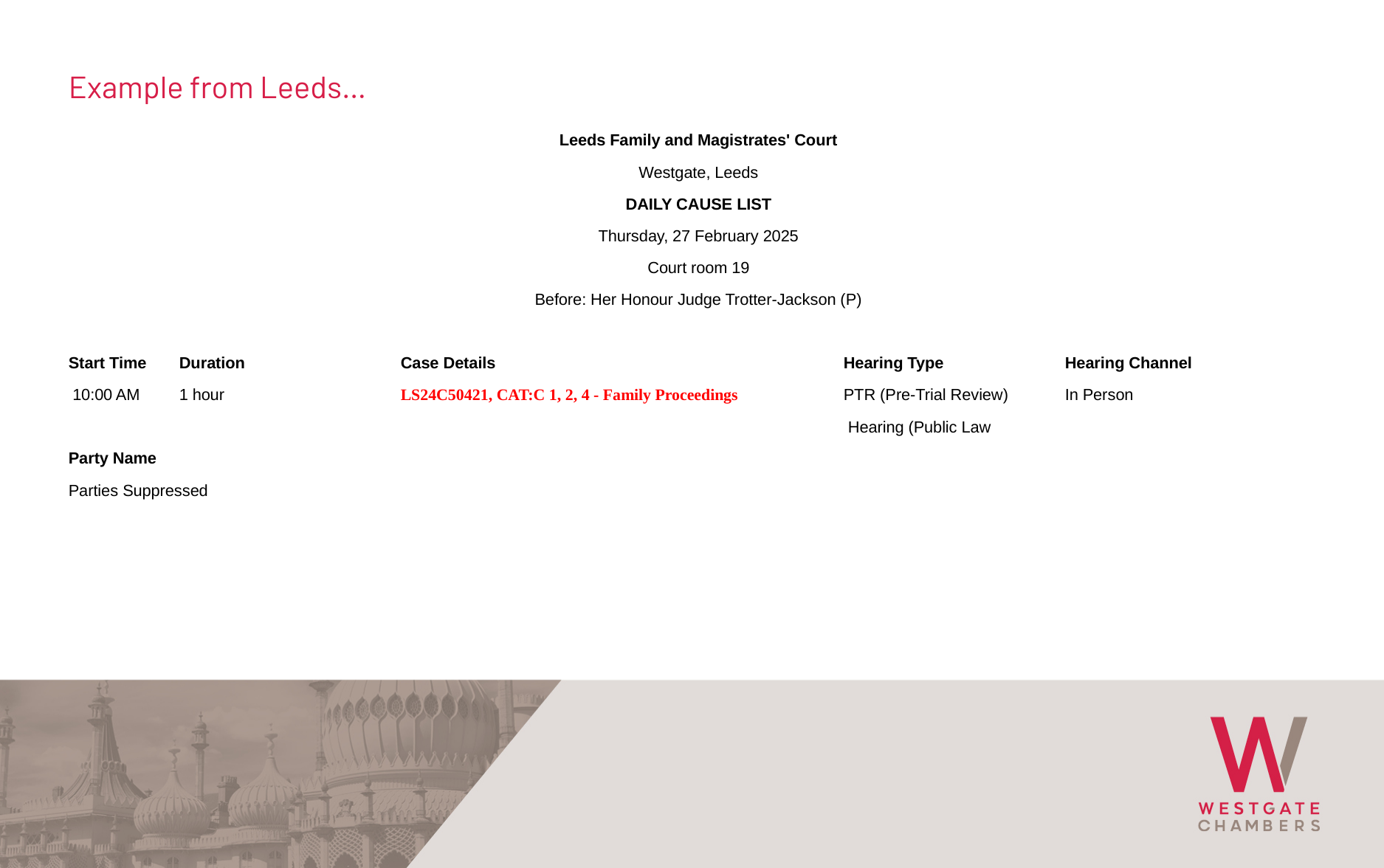

Example from Leeds…

Leeds Family and Magistrates' Court
Westgate, Leeds
DAILY CAUSE LIST
Thursday, 27 February 2025
Court room 19
Before: Her Honour Judge Trotter-Jackson (P)

Start Time 	Duration		Case Details				Hearing Type		Hearing Channel
 10:00 AM	1 hour		LS24C50421, CAT:C 1, 2, 4 - Family Proceedings	PTR (Pre-Trial Review)	In Person
							 Hearing (Public Law
Party Name
Parties Suppressed